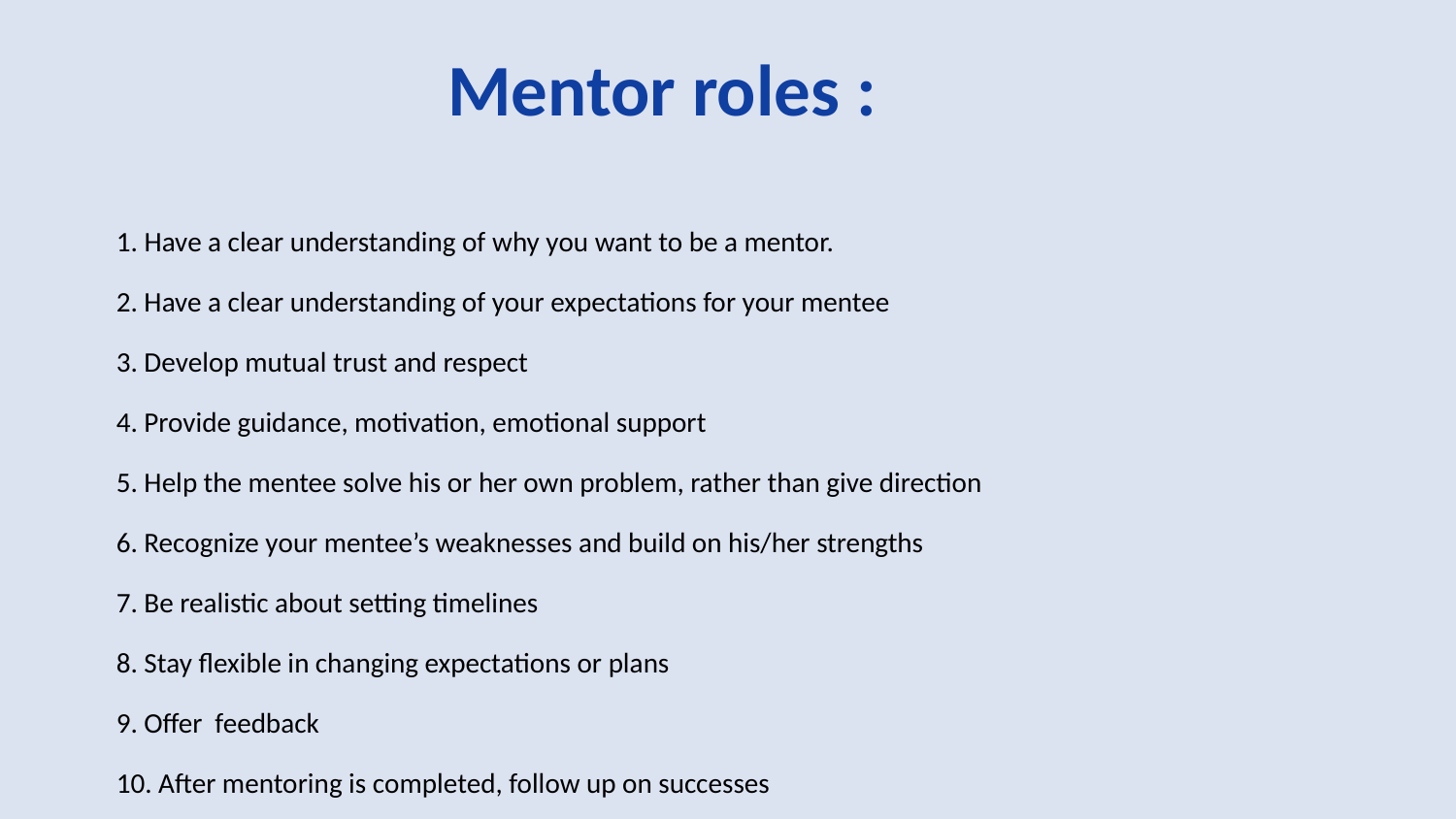

# Mentor roles :
1. Have a clear understanding of why you want to be a mentor.
2. Have a clear understanding of your expectations for your mentee
3. Develop mutual trust and respect
4. Provide guidance, motivation, emotional support
5. Help the mentee solve his or her own problem, rather than give direction
6. Recognize your mentee’s weaknesses and build on his/her strengths
7. Be realistic about setting timelines
8. Stay flexible in changing expectations or plans
9. Offer  feedback
10. After mentoring is completed, follow up on successes